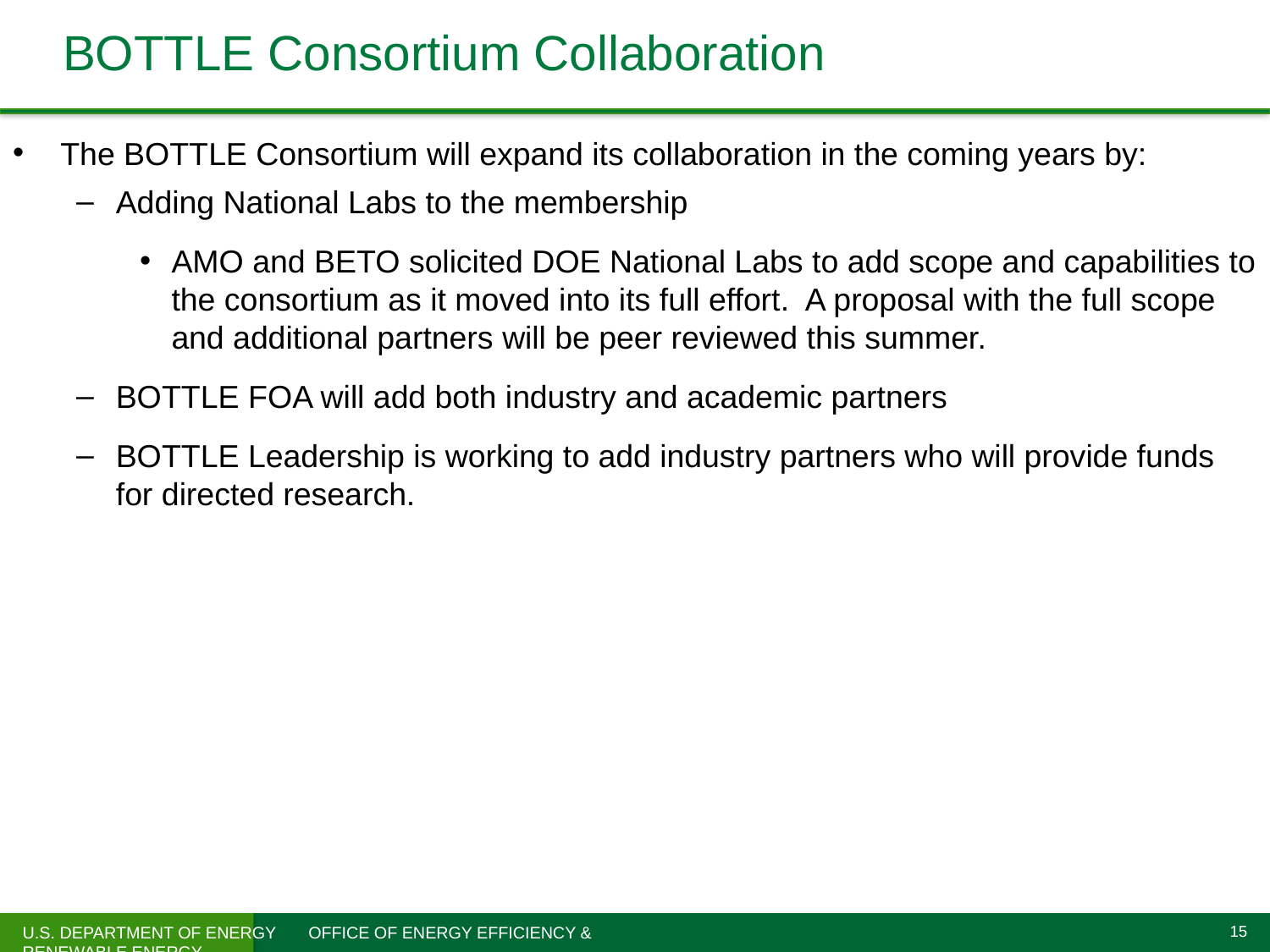

# BOTTLE Consortium Collaboration
The BOTTLE Consortium will expand its collaboration in the coming years by:
Adding National Labs to the membership
AMO and BETO solicited DOE National Labs to add scope and capabilities to the consortium as it moved into its full effort.  A proposal with the full scope and additional partners will be peer reviewed this summer.
BOTTLE FOA will add both industry and academic partners
BOTTLE Leadership is working to add industry partners who will provide funds for directed research.